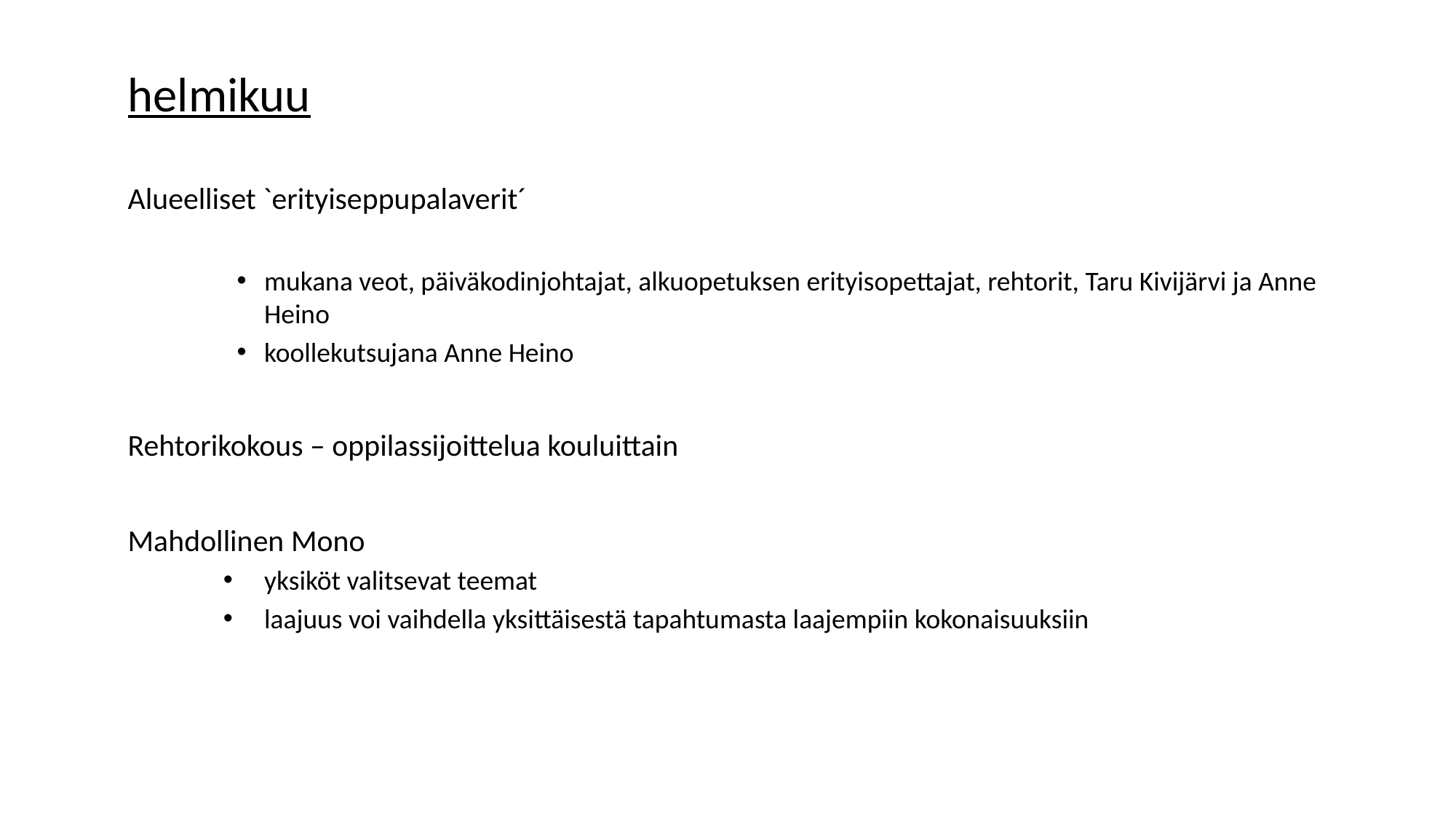

helmikuu

Alueelliset `erityiseppupalaverit´

mukana veot, päiväkodinjohtajat, alkuopetuksen erityisopettajat, rehtorit, Taru Kivijärvi ja Anne Heino
koollekutsujana Anne Heino

Rehtorikokous – oppilassijoittelua kouluittain

Mahdollinen Mono
yksiköt valitsevat teemat
laajuus voi vaihdella yksittäisestä tapahtumasta laajempiin kokonaisuuksiin